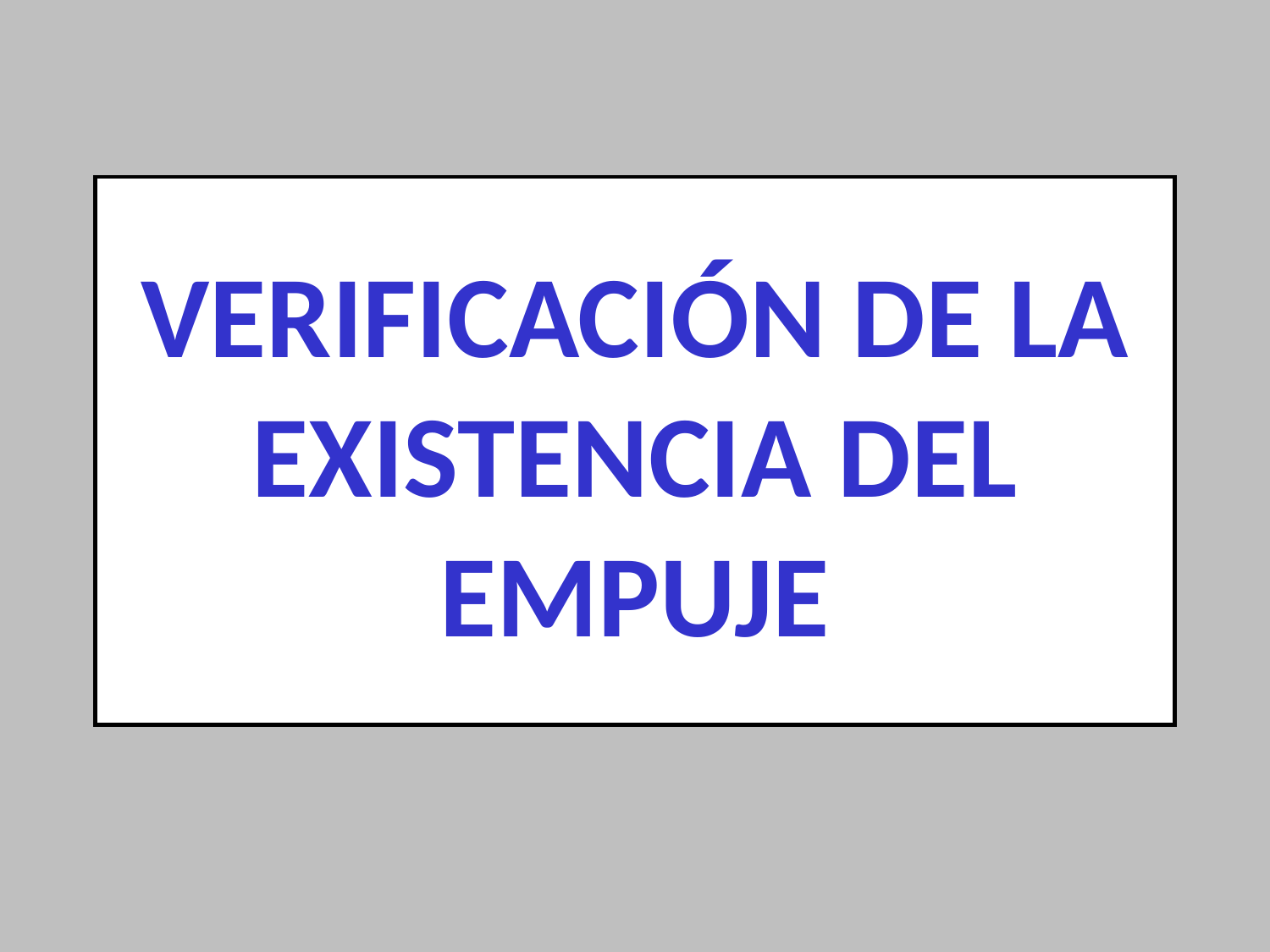

# VERIFICACIÓN DE LA EXISTENCIA DEL EMPUJE